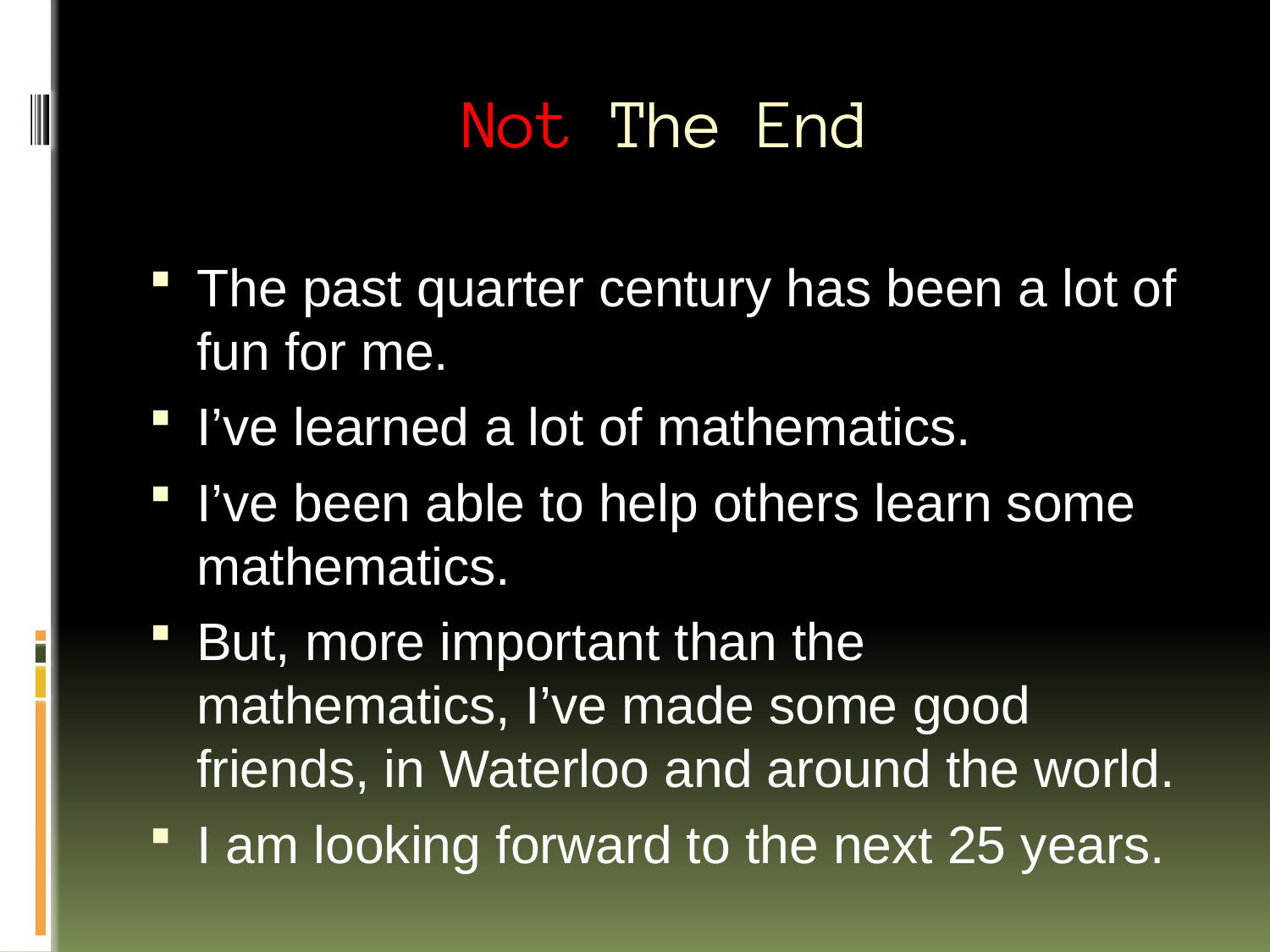

# Not The End
The past quarter century has been a lot of fun for me.
I’ve learned a lot of mathematics.
I’ve been able to help others learn some mathematics.
But, more important than the mathematics, I’ve made some good friends, in Waterloo and around the world.
I am looking forward to the next 25 years.